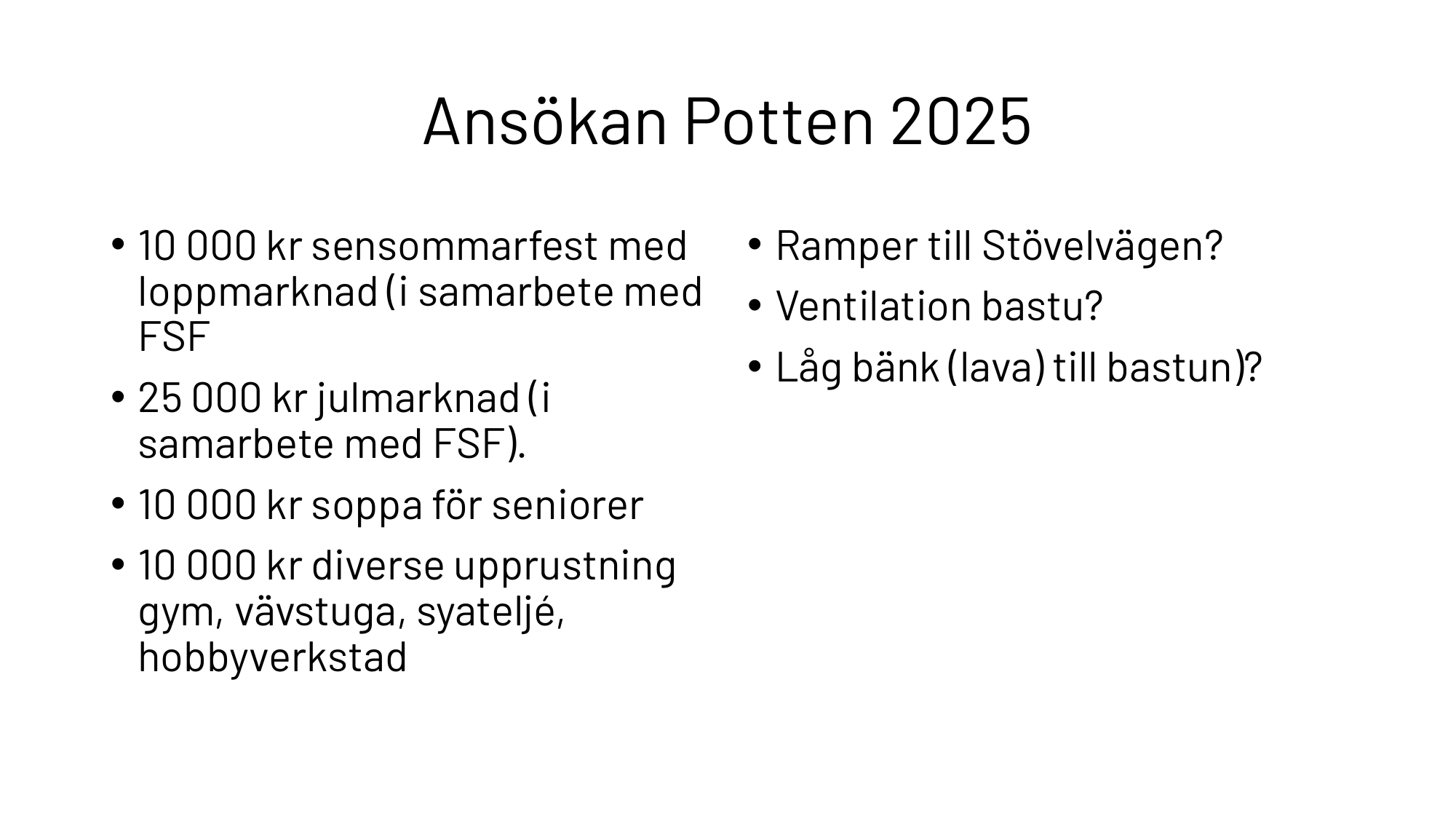

# Ansökan Potten 2025
10 000 kr sensommarfest med loppmarknad (i samarbete med FSF
25 000 kr julmarknad (i samarbete med FSF).
10 000 kr soppa för seniorer
10 000 kr diverse upprustning gym, vävstuga, syateljé, hobbyverkstad

Ramper till Stövelvägen?
Ventilation bastu?
Låg bänk (lava) till bastun)?